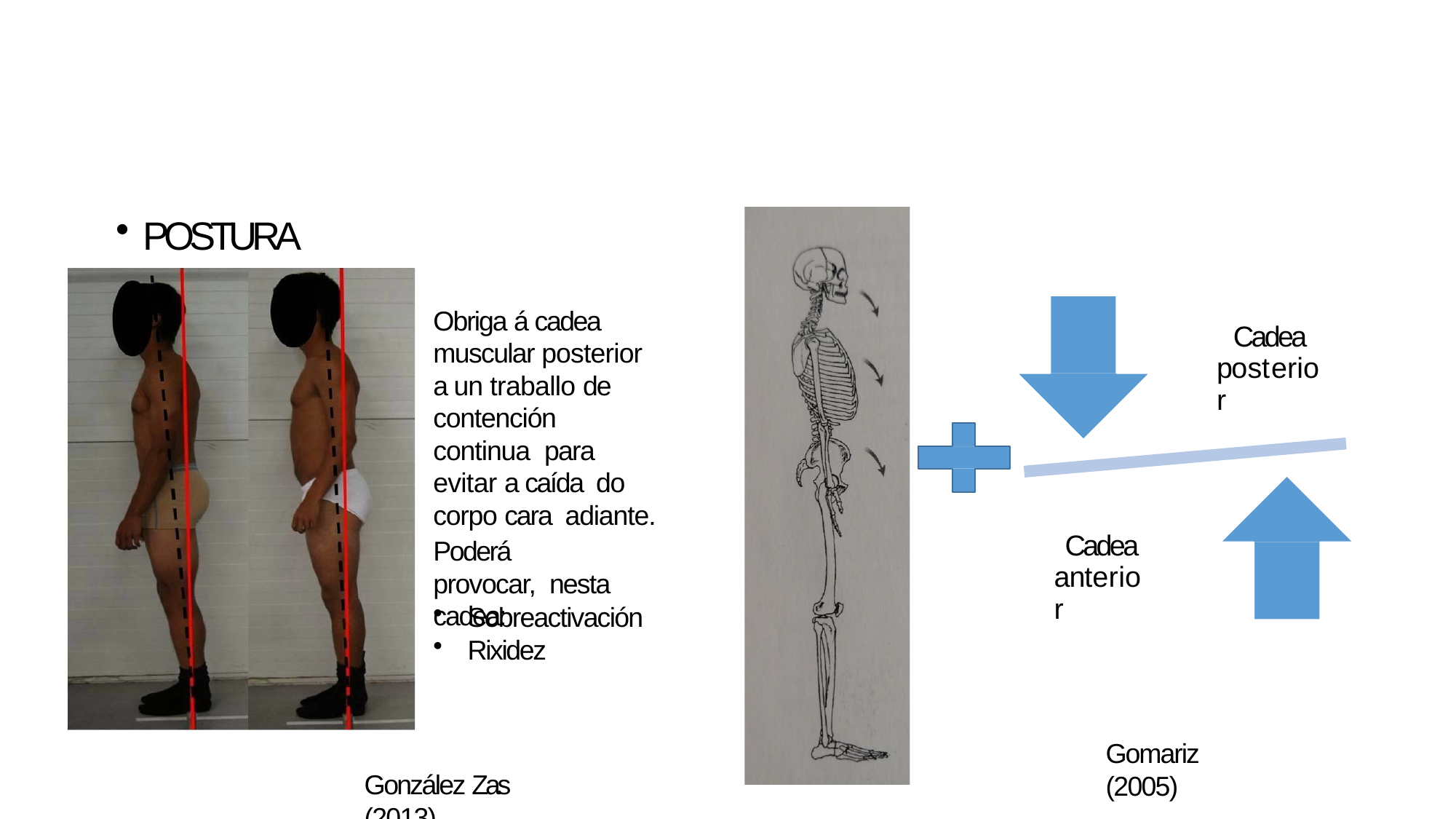

POSTURA INCORRECTA

Obriga á cadea  muscular posterior  a un traballo de  contención continua  para evitar a caída  do corpo cara  adiante.
Poderá provocar,  nesta cadea:
Cadea  posterior

Cadea  anterior
Sobreactivación
Rixidez
Gomariz (2005)
González Zas (2013)